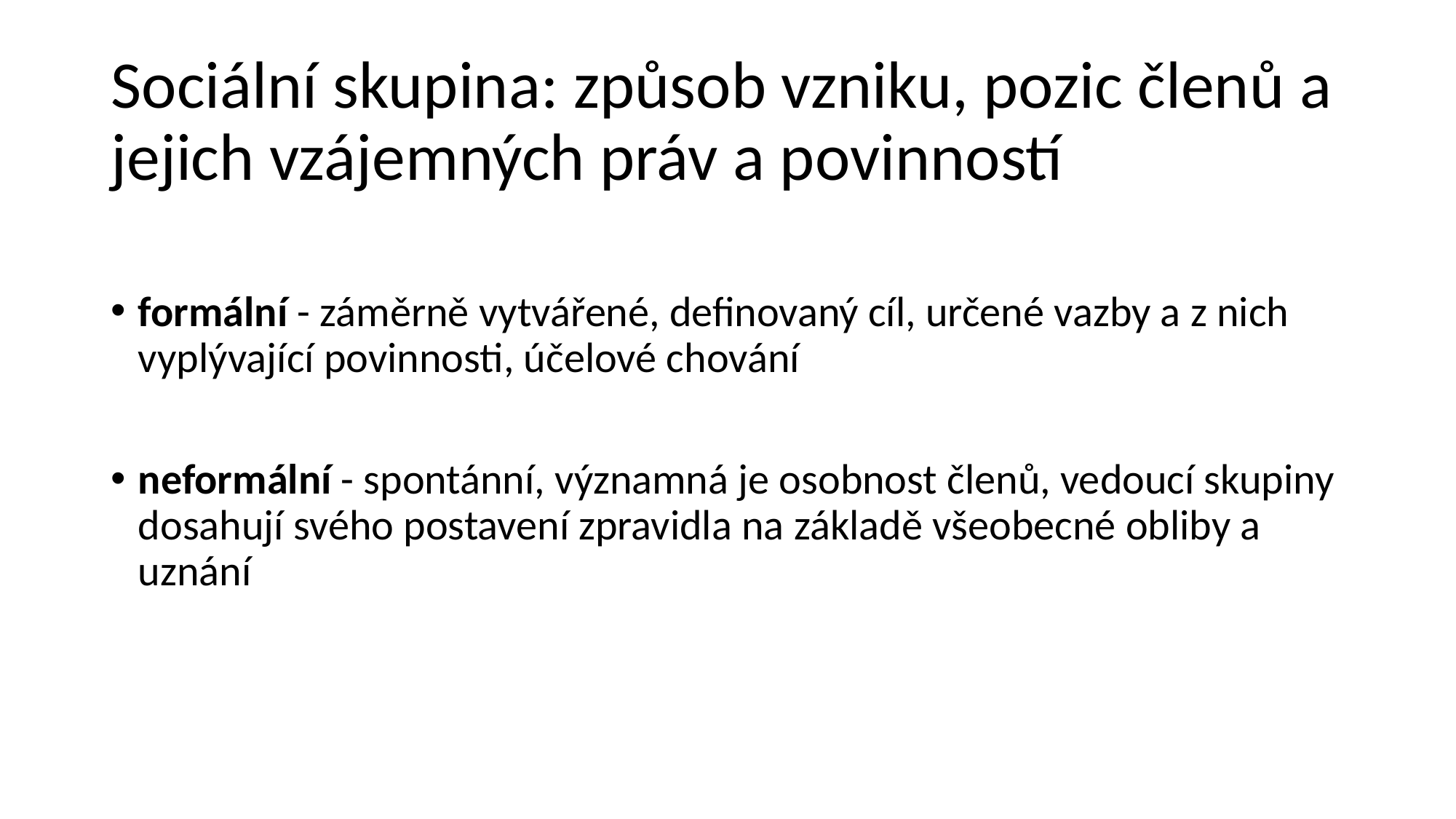

# Sociální skupina: způsob vzniku, pozic členů a jejich vzájemných práv a povinností

formální - záměrně vytvářené, definovaný cíl, určené vazby a z nich vyplývající povinnosti, účelové chování

neformální - spontánní, významná je osobnost členů, vedoucí skupiny dosahují svého postavení zpravidla na základě všeobecné obliby a uznání